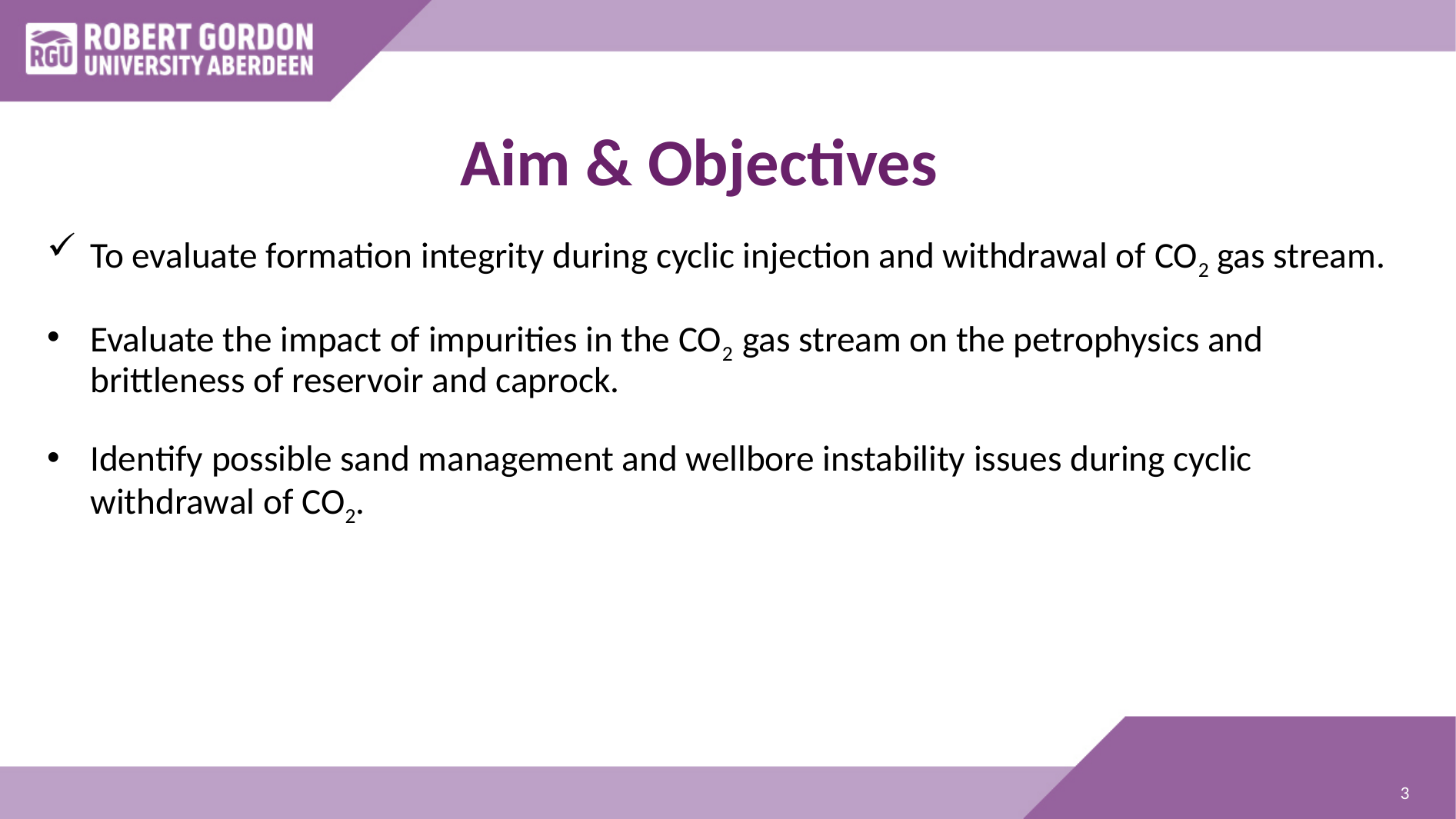

# Aim & Objectives
To evaluate formation integrity during cyclic injection and withdrawal of CO2 gas stream.

Evaluate the impact of impurities in the CO2  gas stream on the petrophysics and brittleness of reservoir and caprock.

Identify possible sand management and wellbore instability issues during cyclic withdrawal of CO2.
3